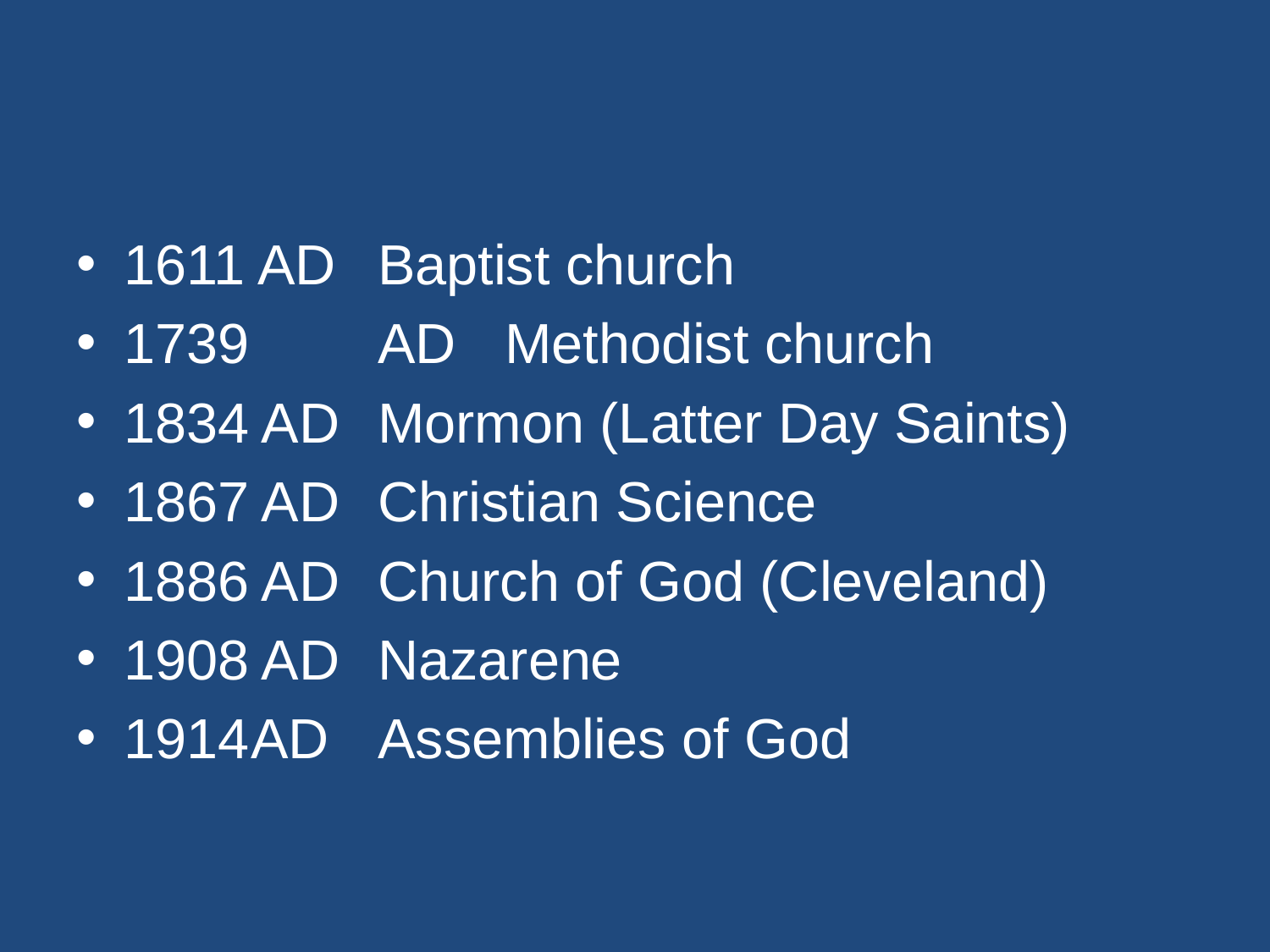

#
1611 AD	Baptist church
1739 	AD	Methodist church
1834 AD	Mormon (Latter Day Saints)
1867 AD	Christian Science
1886 AD	Church of God (Cleveland)
1908 AD	Nazarene
1914	AD 	Assemblies of God